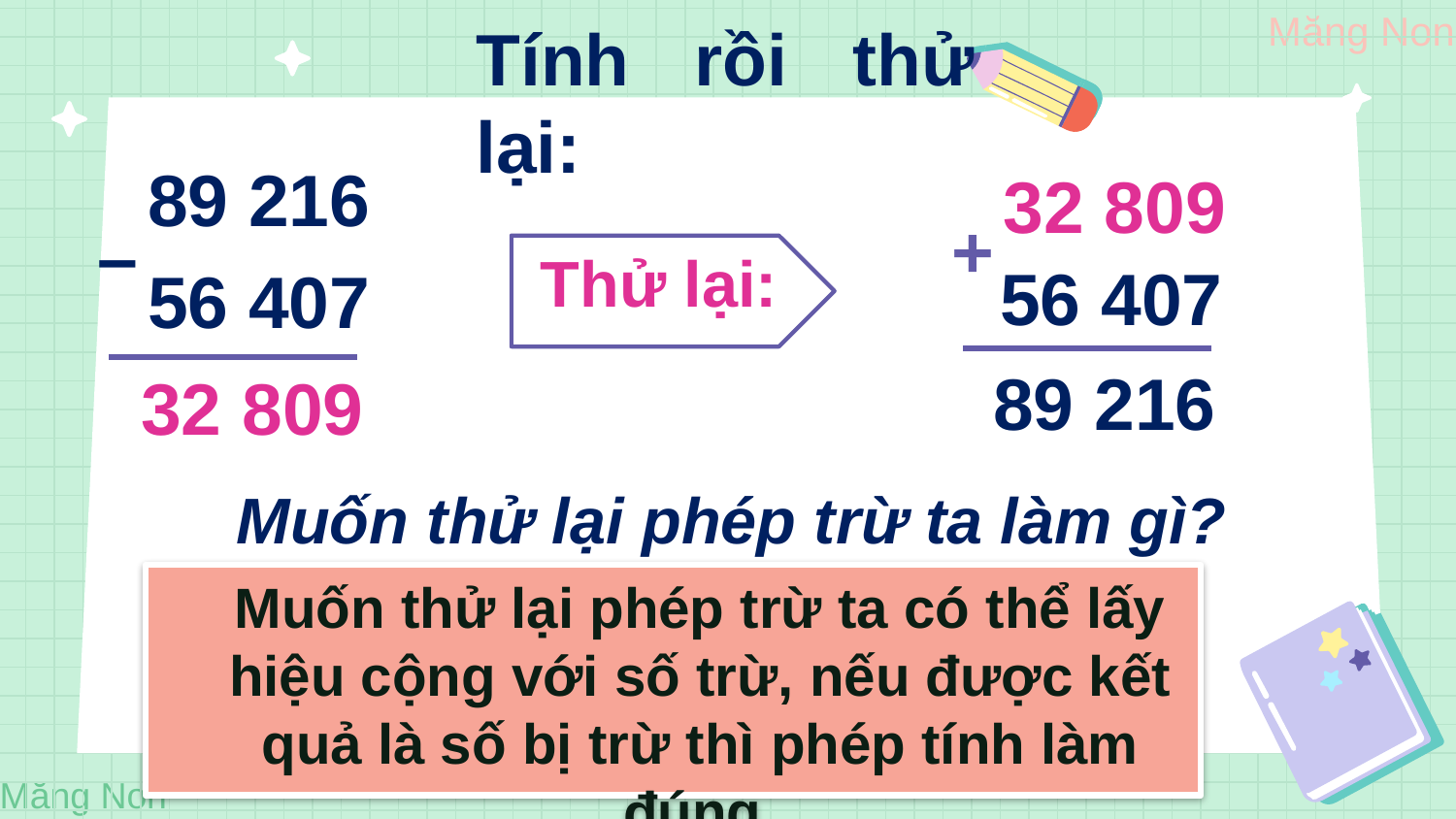

Tính rồi thử lại:

89 216
56 407
32 809
+
–
Thử lại:
56 407
89 216
32 809
Muốn thử lại phép trừ ta làm gì?
	Muốn thử lại phép trừ ta có thể lấy hiệu cộng với số trừ, nếu được kết quả là số bị trừ thì phép tính làm đúng.